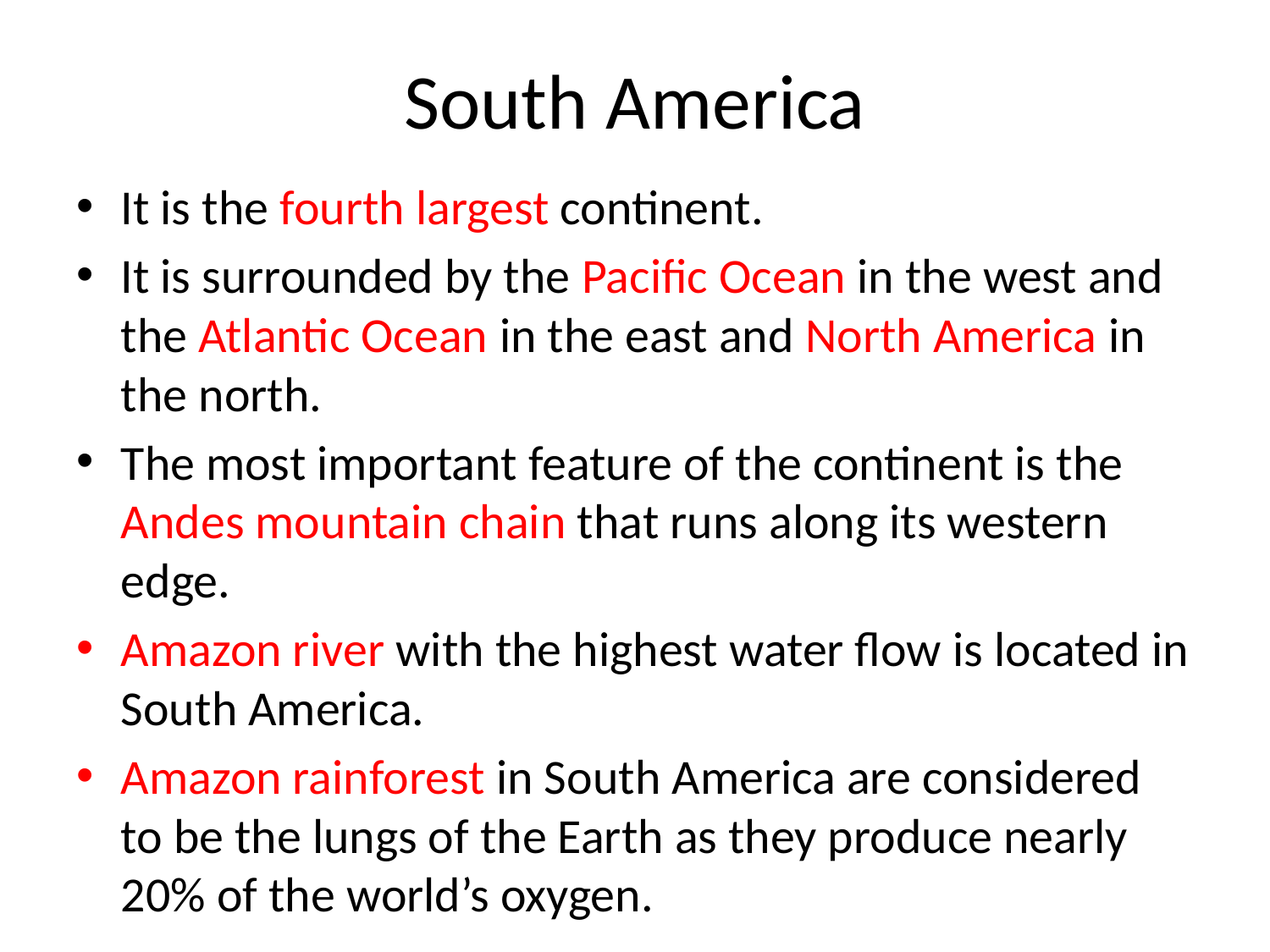

# South America
It is the fourth largest continent.
It is surrounded by the Pacific Ocean in the west and the Atlantic Ocean in the east and North America in the north.
The most important feature of the continent is the Andes mountain chain that runs along its western edge.
Amazon river with the highest water flow is located in South America.
Amazon rainforest in South America are considered to be the lungs of the Earth as they produce nearly 20% of the world’s oxygen.